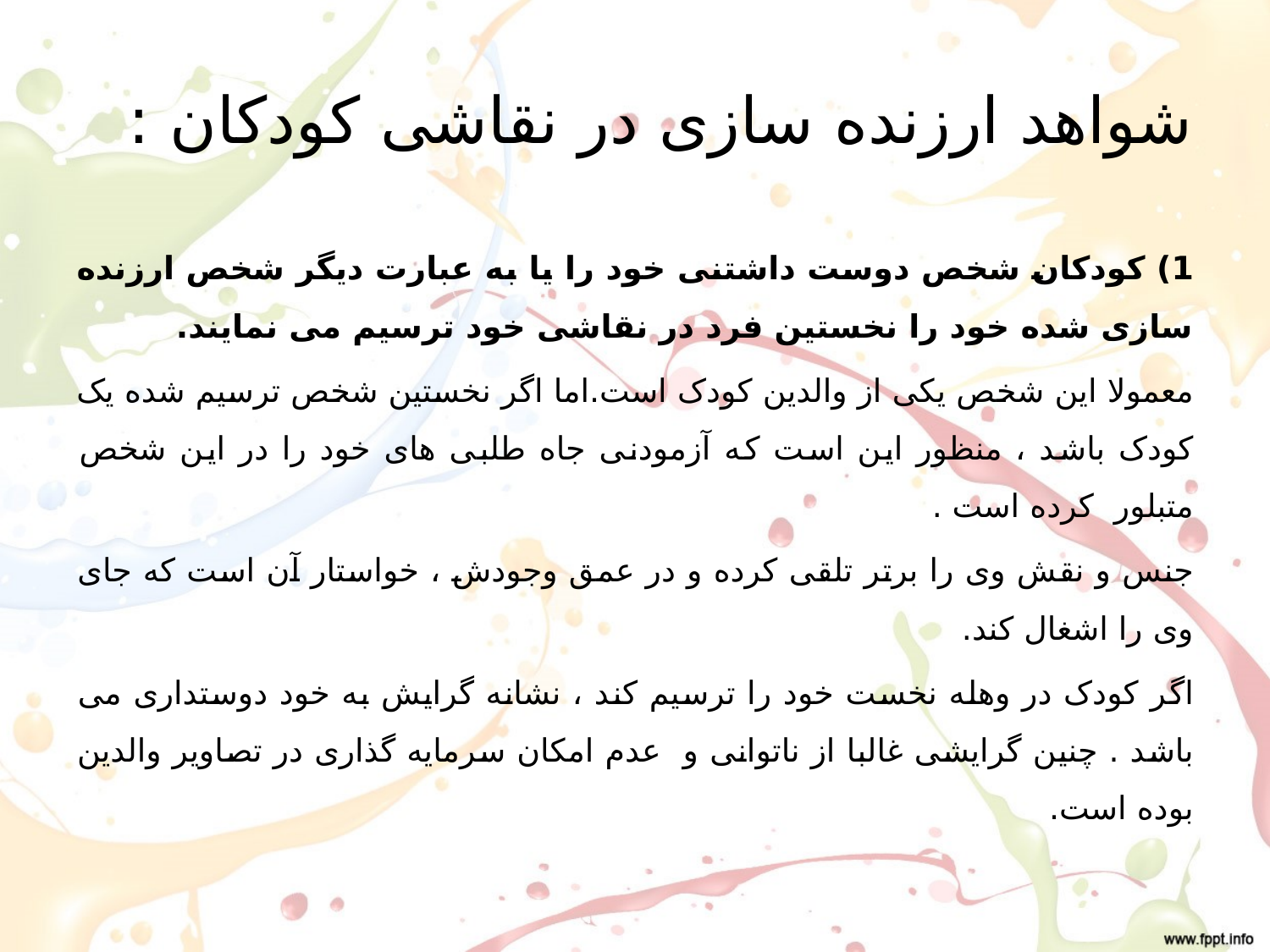

# شواهد ارزنده سازی در نقاشی کودکان :
1) کودکان شخص دوست داشتنی خود را یا به عبارت دیگر شخص ارزنده سازی شده خود را نخستین فرد در نقاشی خود ترسیم می نمایند.
معمولا این شخص یکی از والدین کودک است.اما اگر نخستین شخص ترسیم شده یک کودک باشد ، منظور این است که آزمودنی جاه طلبی های خود را در این شخص متبلور  کرده است .
جنس و نقش وی را برتر تلقی کرده و در عمق وجودش ، خواستار آن است که جای وی را اشغال کند.
اگر کودک در وهله نخست خود را ترسیم کند ، نشانه گرایش به خود دوستداری می باشد . چنین گرایشی غالبا از ناتوانی و  عدم امکان سرمایه گذاری در تصاویر والدین بوده است.